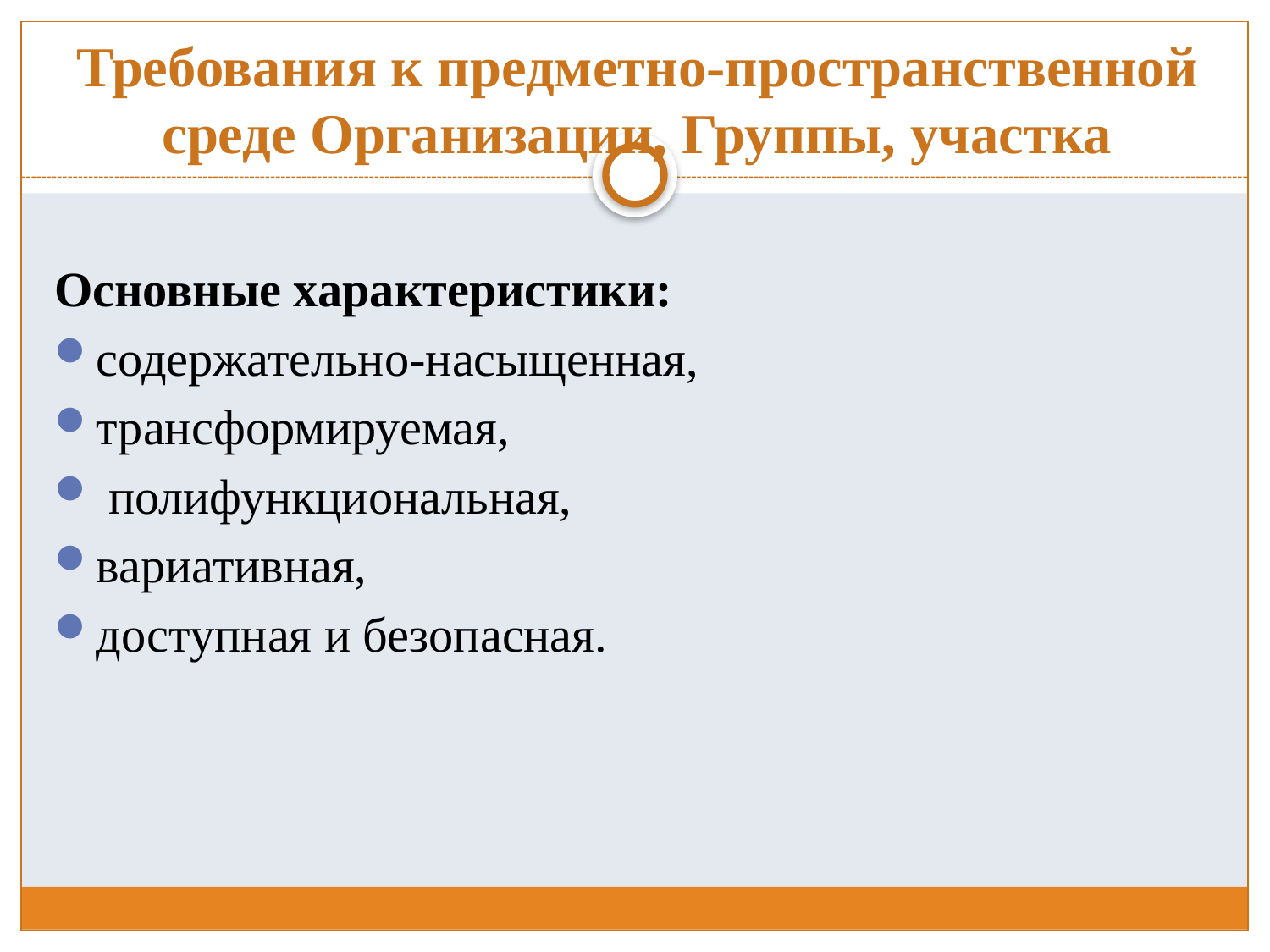

# Требования к предметно-пространственной среде Организации, Группы, участка

Основные характеристики:
содержательно-насыщенная,
трансформируемая,
 полифункциональная,
вариативная,
доступная и безопасная.